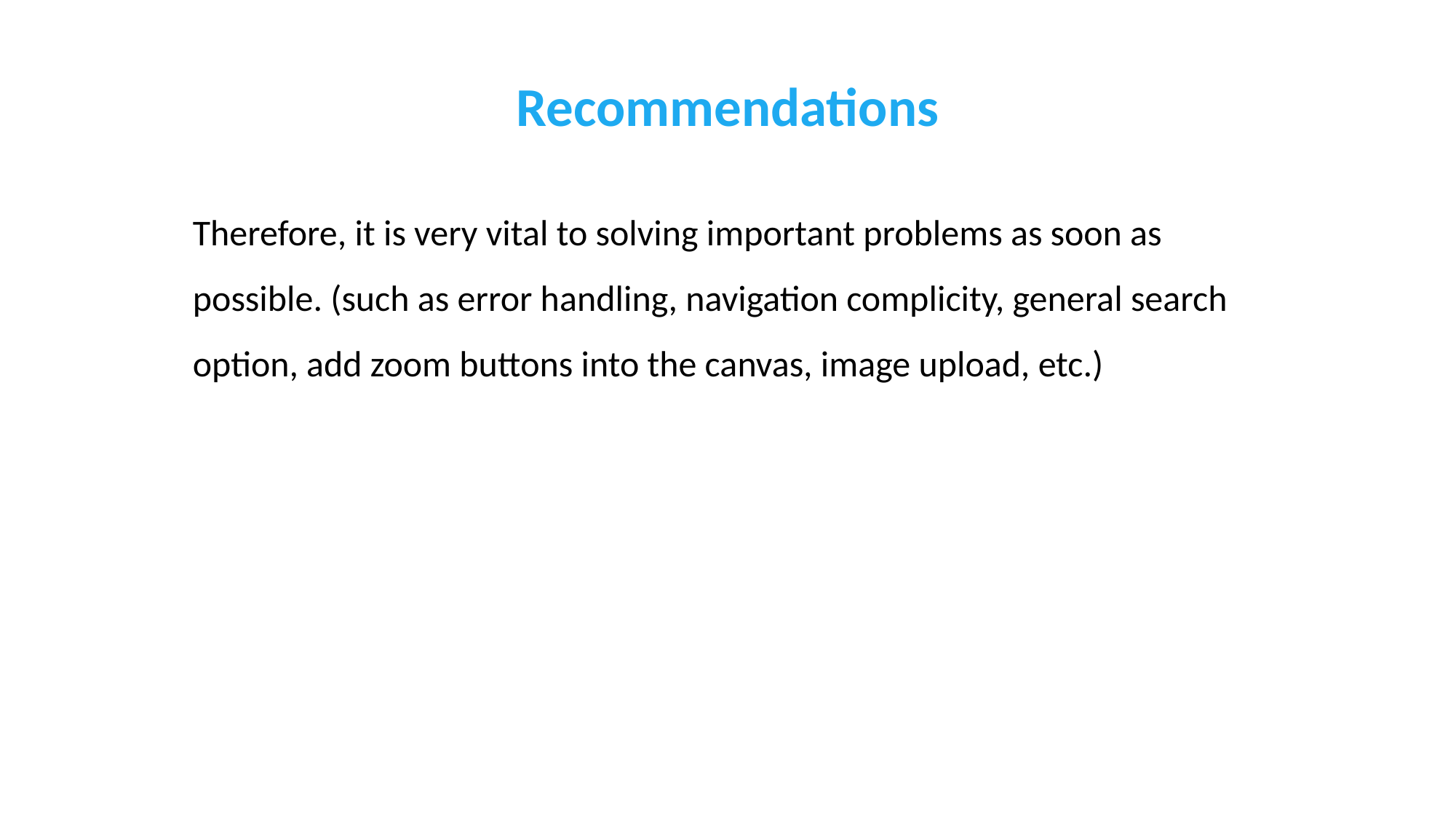

# Recommendations
Therefore, it is very vital to solving important problems as soon as possible. (such as error handling, navigation complicity, general search option, add zoom buttons into the canvas, image upload, etc.)